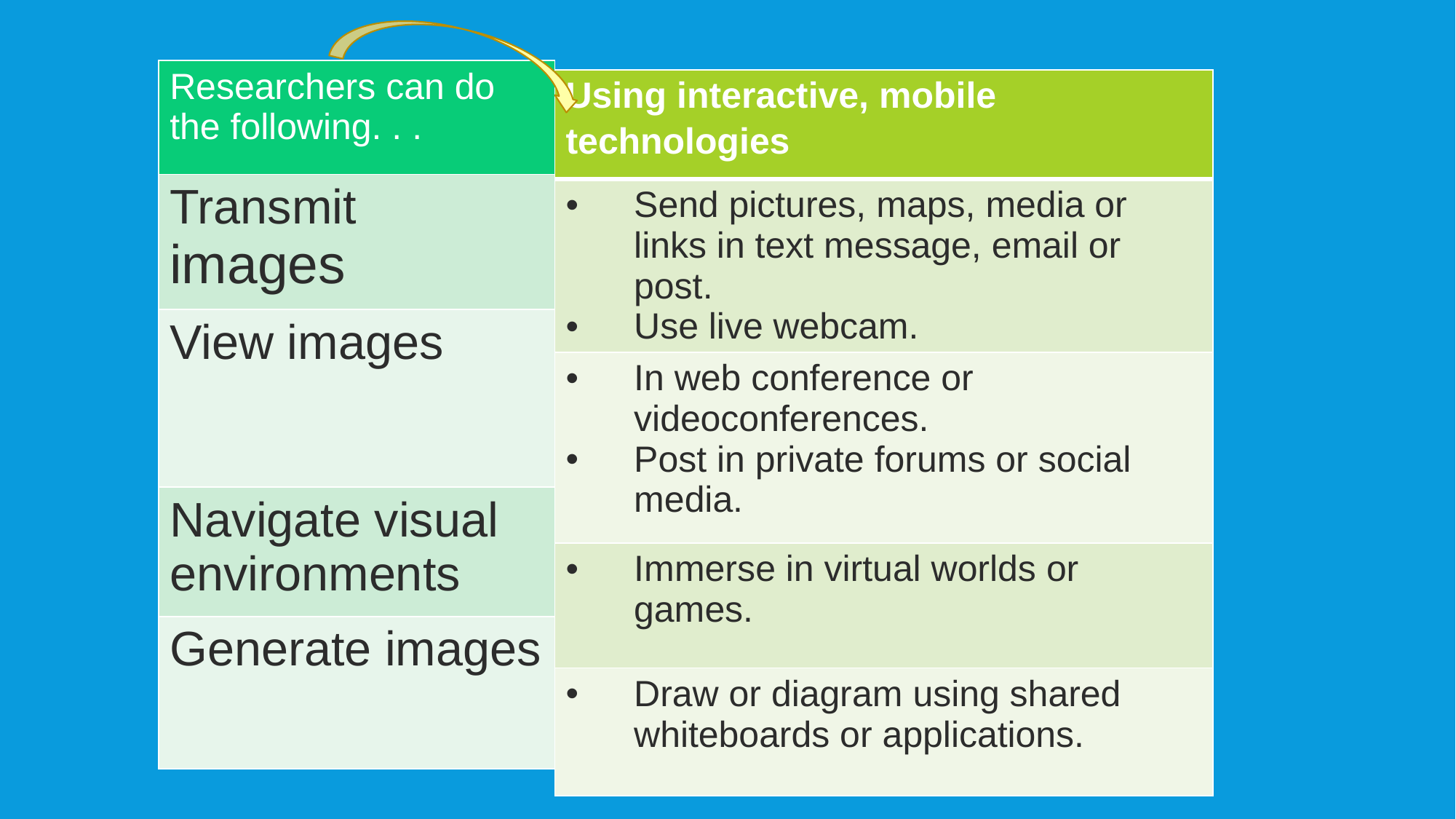

| Researchers can do the following. . . |
| --- |
| Transmit images |
| View images |
| Navigate visual environments |
| Generate images |
| Using interactive, mobile technologies |
| --- |
| Send pictures, maps, media or links in text message, email or post. Use live webcam. |
| In web conference or videoconferences. Post in private forums or social media. |
| Immerse in virtual worlds or games. |
| Draw or diagram using shared whiteboards or applications. |